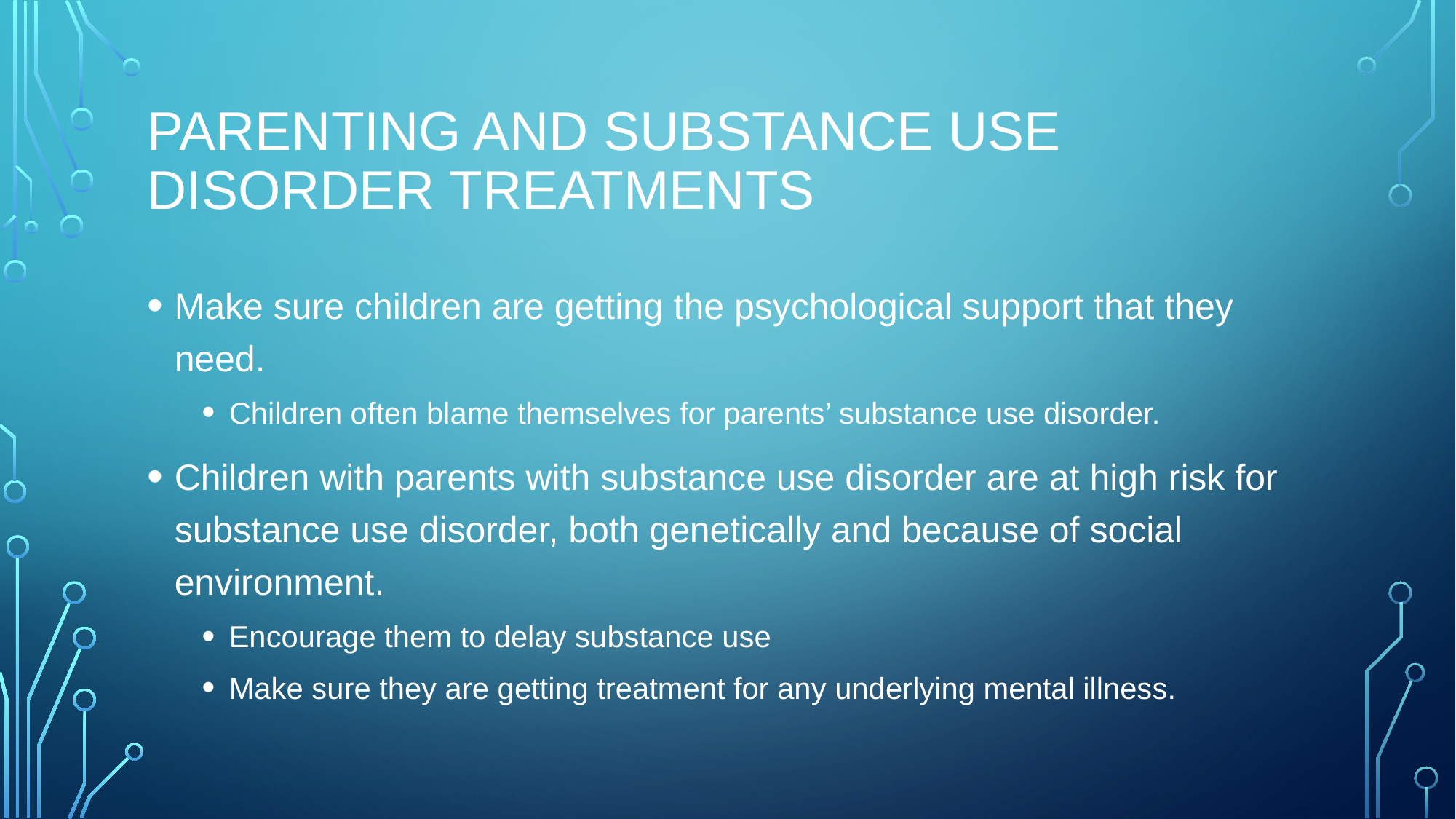

# Parenting and substance use disorder treatments
Make sure children are getting the psychological support that they need.
Children often blame themselves for parents’ substance use disorder.
Children with parents with substance use disorder are at high risk for substance use disorder, both genetically and because of social environment.
Encourage them to delay substance use
Make sure they are getting treatment for any underlying mental illness.